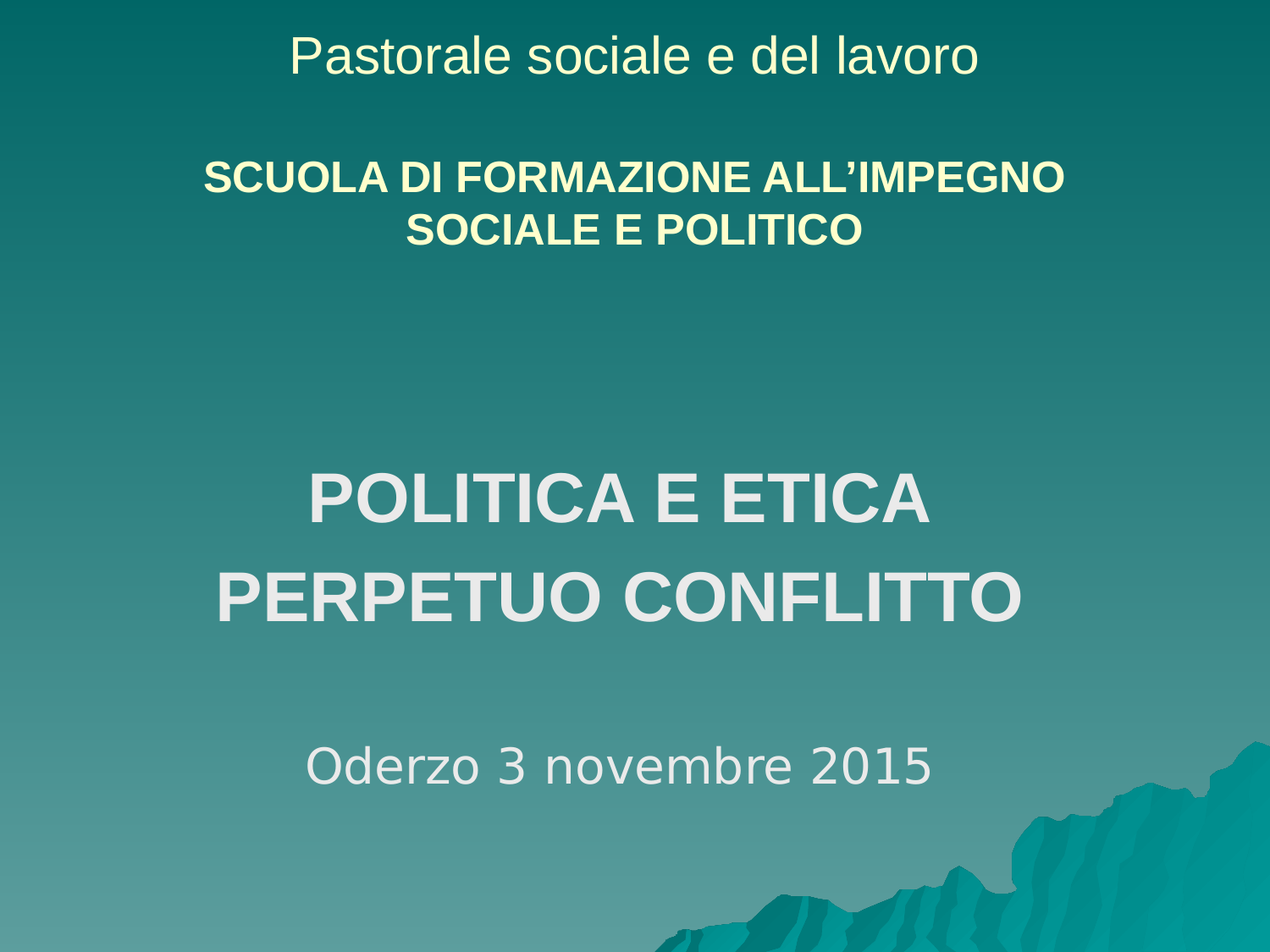

# Pastorale sociale e del lavoro SCUOLA DI FORMAZIONE ALL’IMPEGNO SOCIALE E POLITICO
POLITICA E ETICA
PERPETUO CONFLITTO

Oderzo 3 novembre 2015